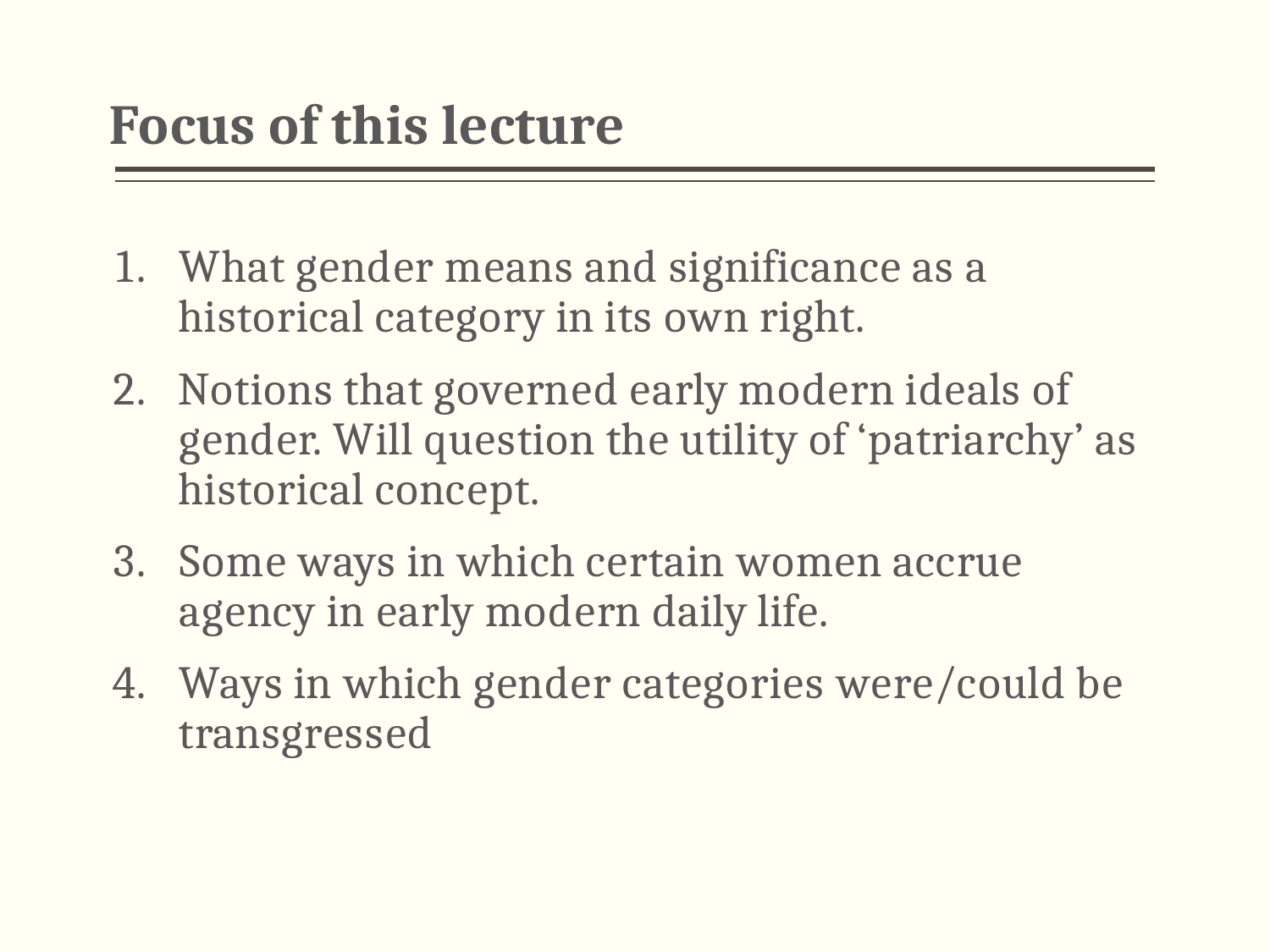

# Focus of this lecture
What gender means and significance as a historical category in its own right.
Notions that governed early modern ideals of gender. Will question the utility of ‘patriarchy’ as historical concept.
Some ways in which certain women accrue agency in early modern daily life.
Ways in which gender categories were/could be transgressed